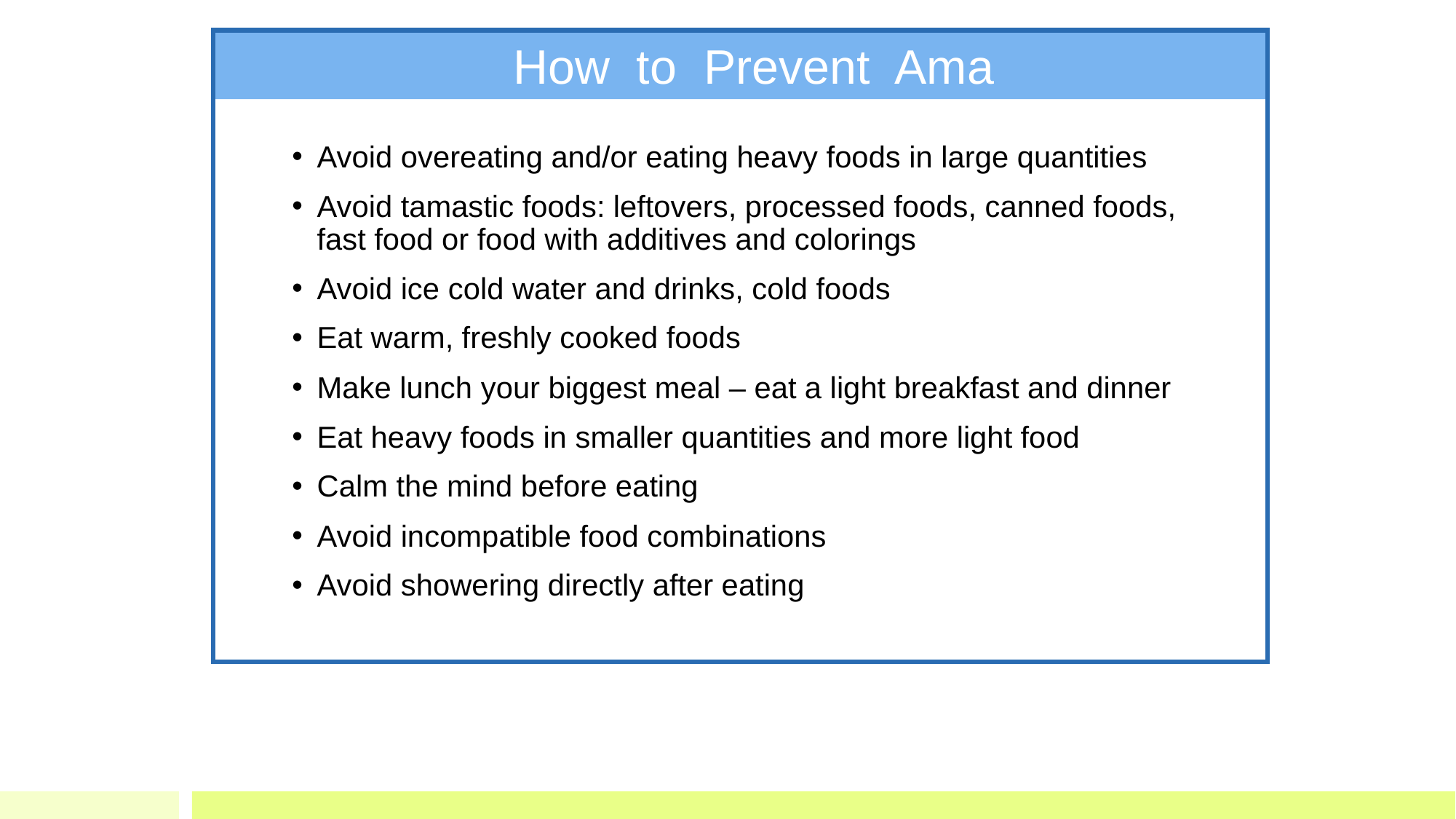

# How  to  Prevent  Ama

Avoid overeating and/or eating heavy foods in large quantities
Avoid tamastic foods: leftovers, processed foods, canned foods, fast food or food with additives and colorings
Avoid ice cold water and drinks, cold foods
Eat warm, freshly cooked foods
Make lunch your biggest meal – eat a light breakfast and dinner
Eat heavy foods in smaller quantities and more light food
Calm the mind before eating
Avoid incompatible food combinations
Avoid showering directly after eating